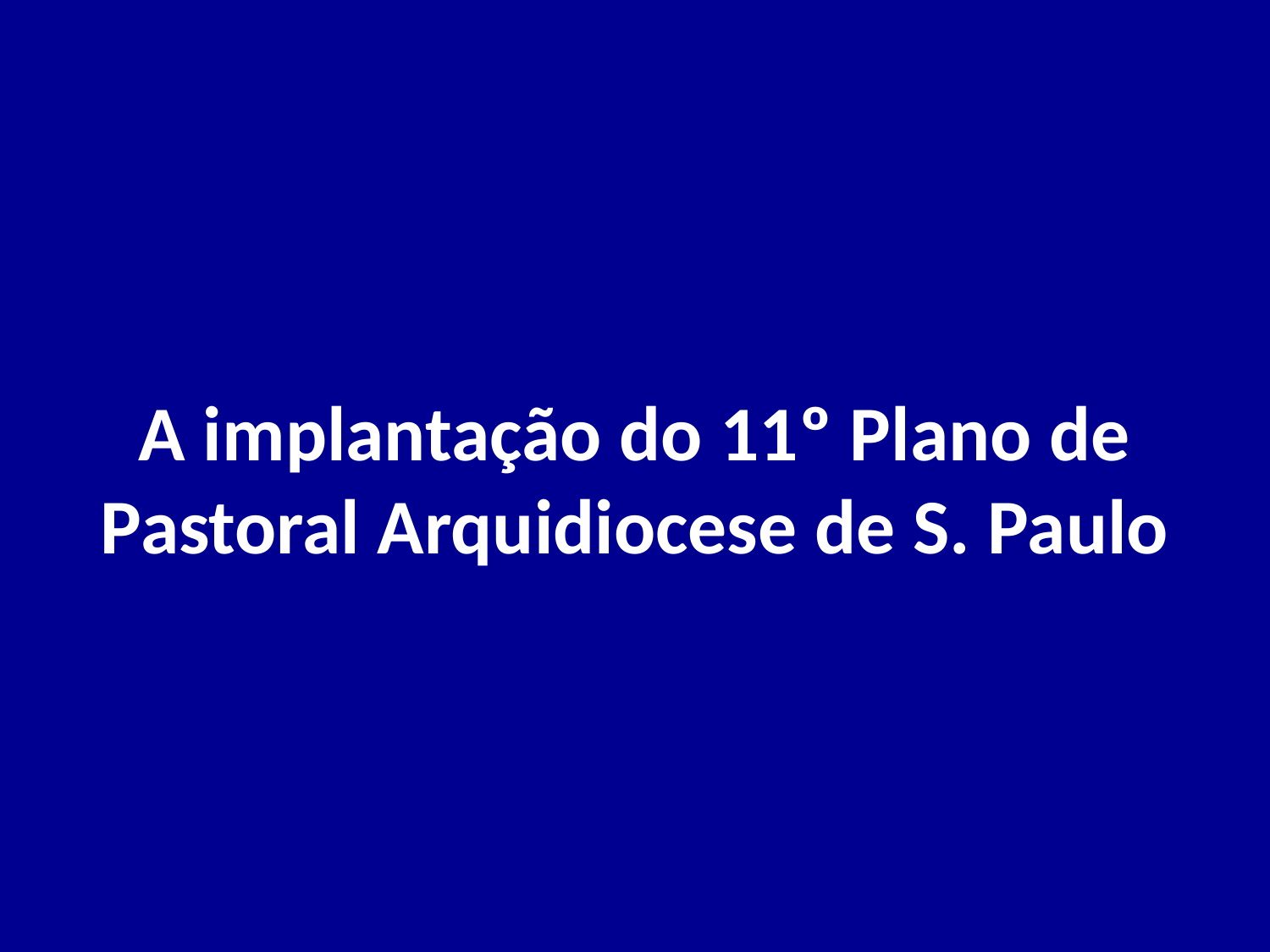

# A implantação do 11º Plano de Pastoral Arquidiocese de S. Paulo